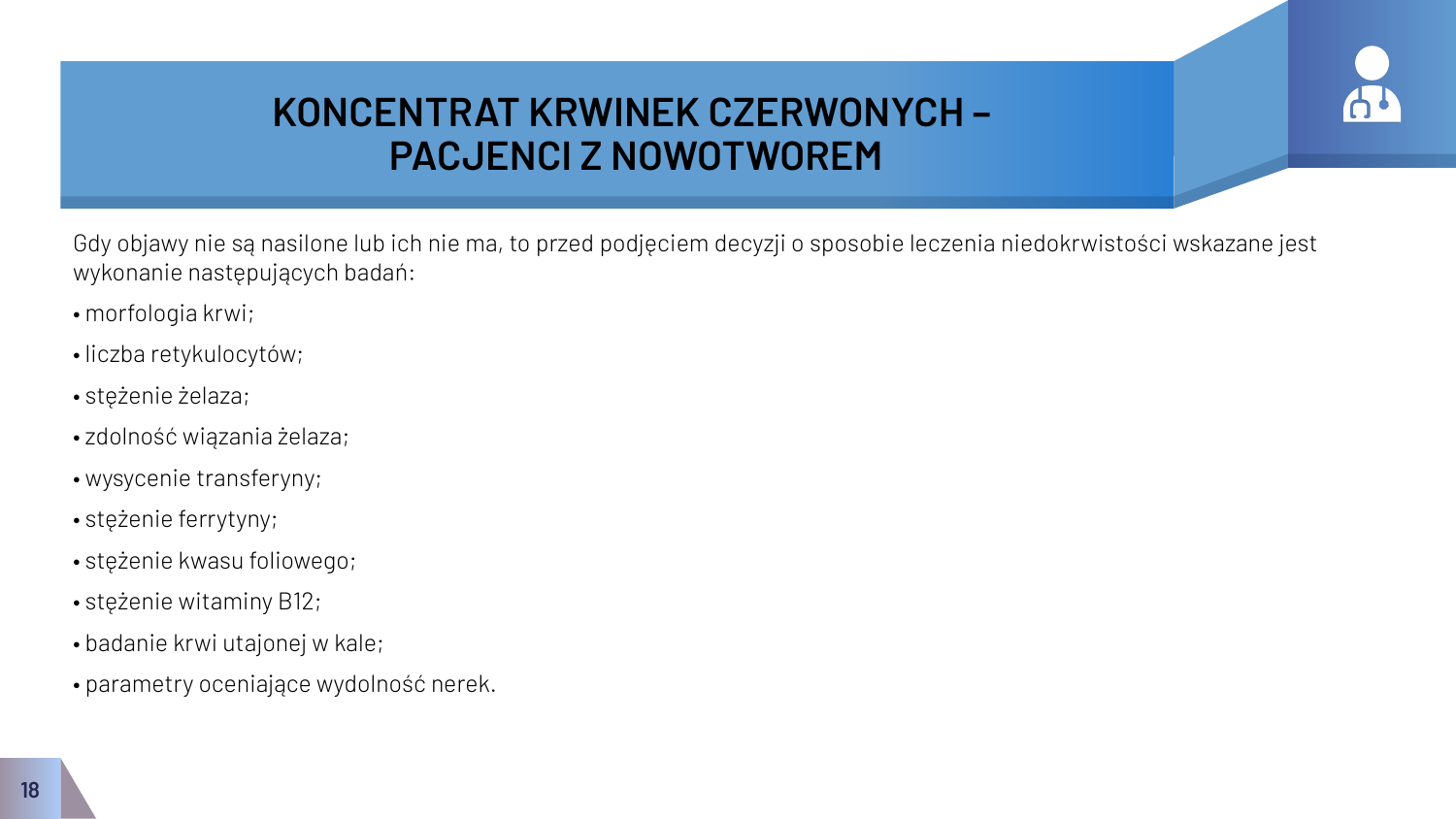

# KONCENTRAT KRWINEK CZERWONYCH – PACJENCI Z NOWOTWOREM
Gdy objawy nie są nasilone lub ich nie ma, to przed podjęciem decyzji o sposobie leczenia niedokrwistości wskazane jest wykonanie następujących badań:
• morfologia krwi;
• liczba retykulocytów;
• stężenie żelaza;
• zdolność wiązania żelaza;
• wysycenie transferyny;
• stężenie ferrytyny;
• stężenie kwasu foliowego;
• stężenie witaminy B12;
• badanie krwi utajonej w kale;
• parametry oceniające wydolność nerek.
18